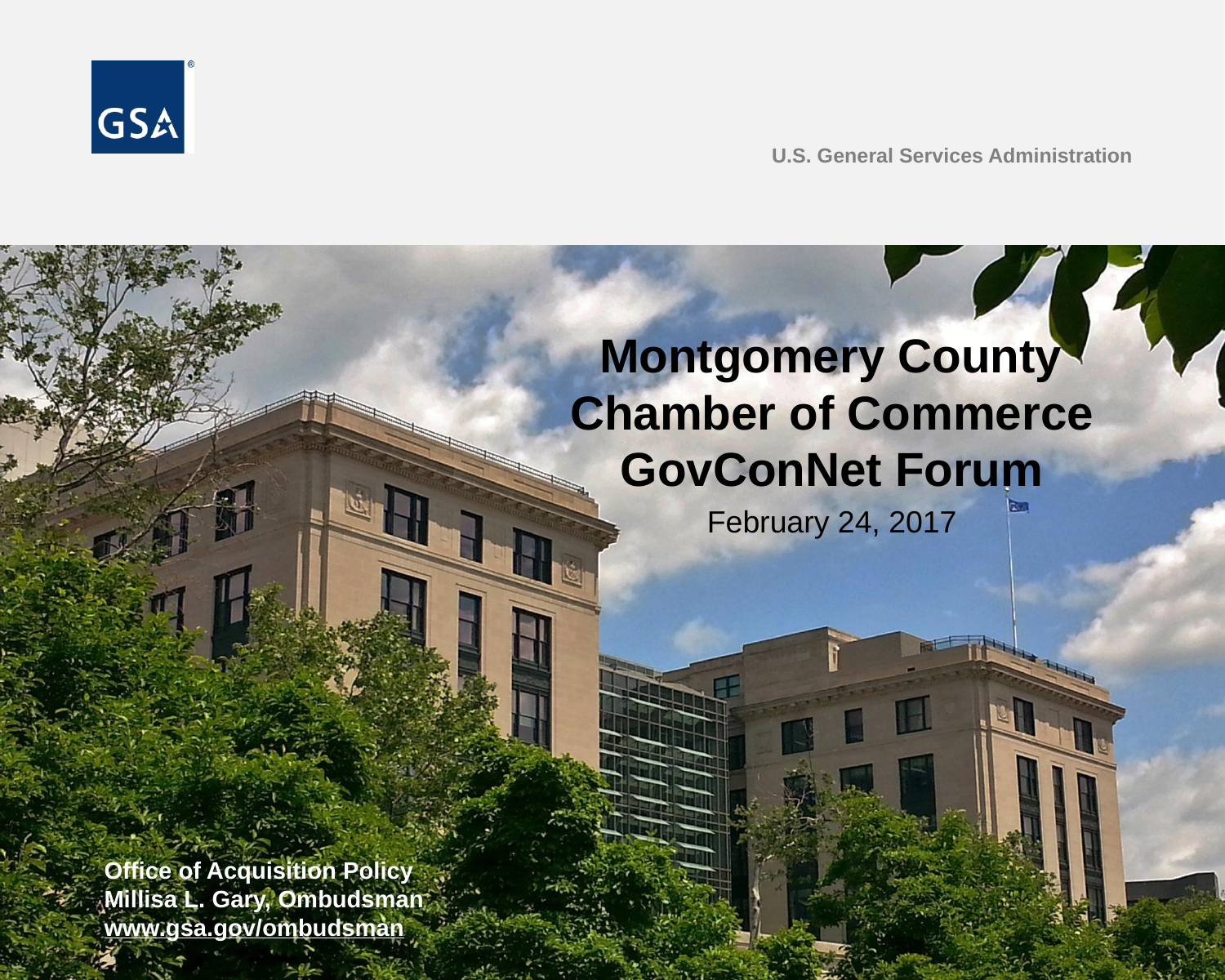

Montgomery County
Chamber of Commerce
GovConNet Forum
February 24, 2017

Office of Acquisition Policy
Millisa L. Gary, Ombudsman
www.gsa.gov/ombudsman